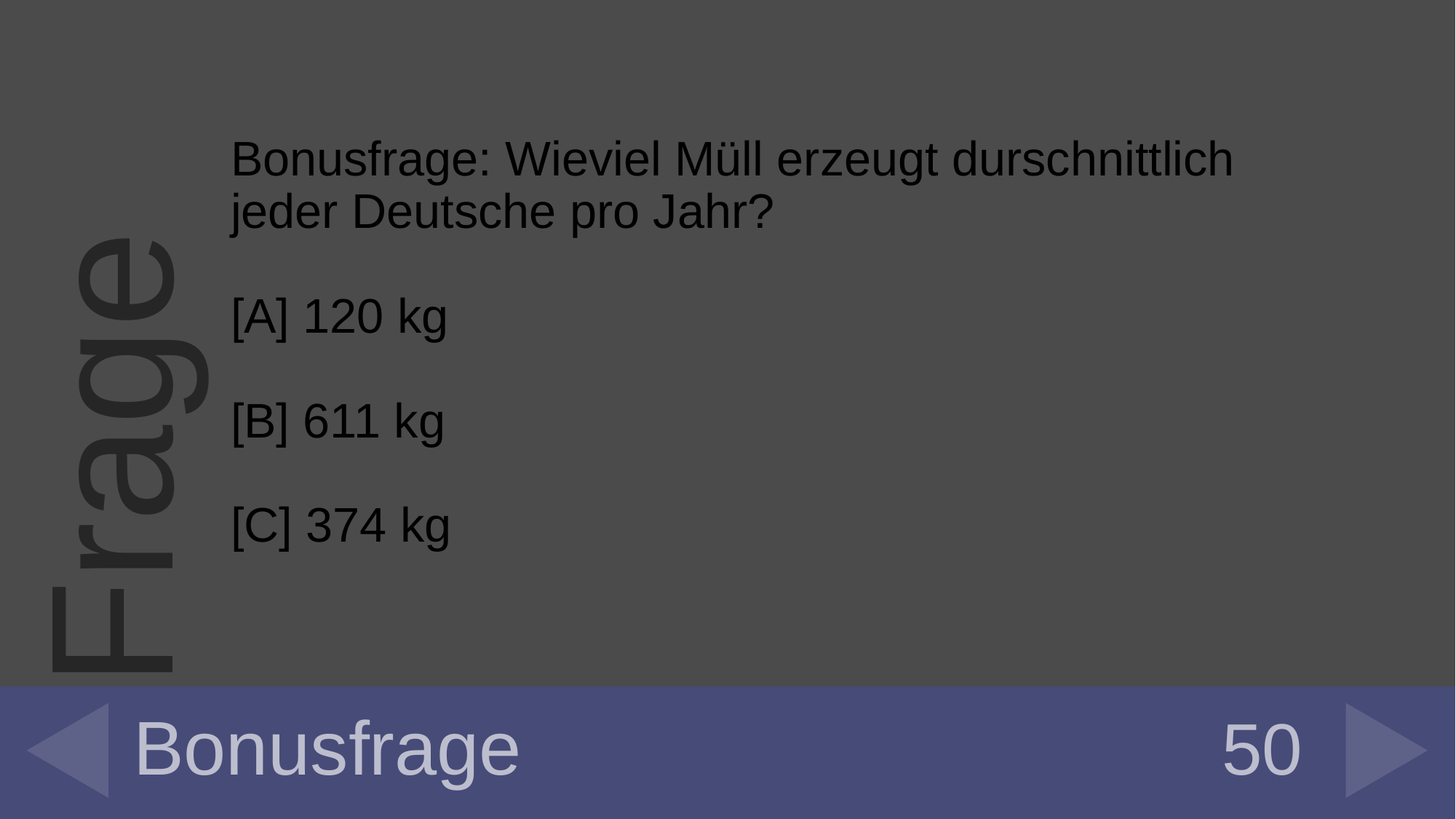

Bonusfrage: Wieviel Müll erzeugt durschnittlich jeder Deutsche pro Jahr?

[A] 120 kg

[B] 611 kg

[C] 374 kg
# Bonusfrage
50